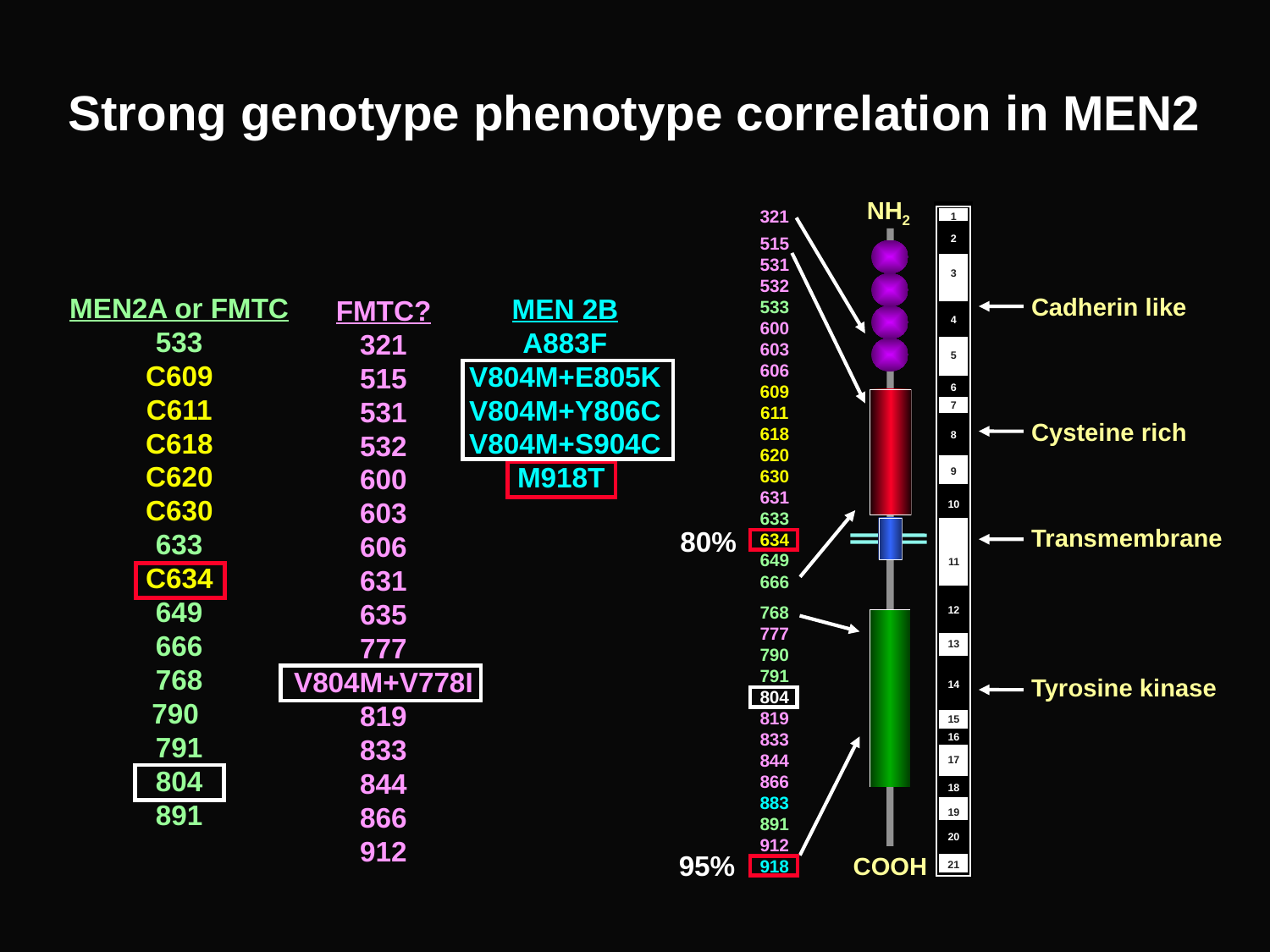

Strong genotype phenotype correlation in MEN2
NH2
321
1

2
3

4
5
6

7

8
9

10
11

12
13

14
15
16

17
18

19

20
21

515
531
532
533
600
603
606
609
611
618
620
630
631
633
634
649
666

MEN2A or FMTC
533
C609
C611
C618
C620
C630
633
C634
649
666
768
790
791
804
891
MEN 2B
A883F
V804M+E805K
V804M+Y806C
 V804M+S904C
M918T
Cadherin like
FMTC?
321
515
531
532
600
603
606
631
635
777
V804M+V778I
819
833
844
866
912

Cysteine rich

Transmembrane
80%

768
777
790
791
804
819
833
844
866
883
891
912
918

Tyrosine kinase

95%
COOH